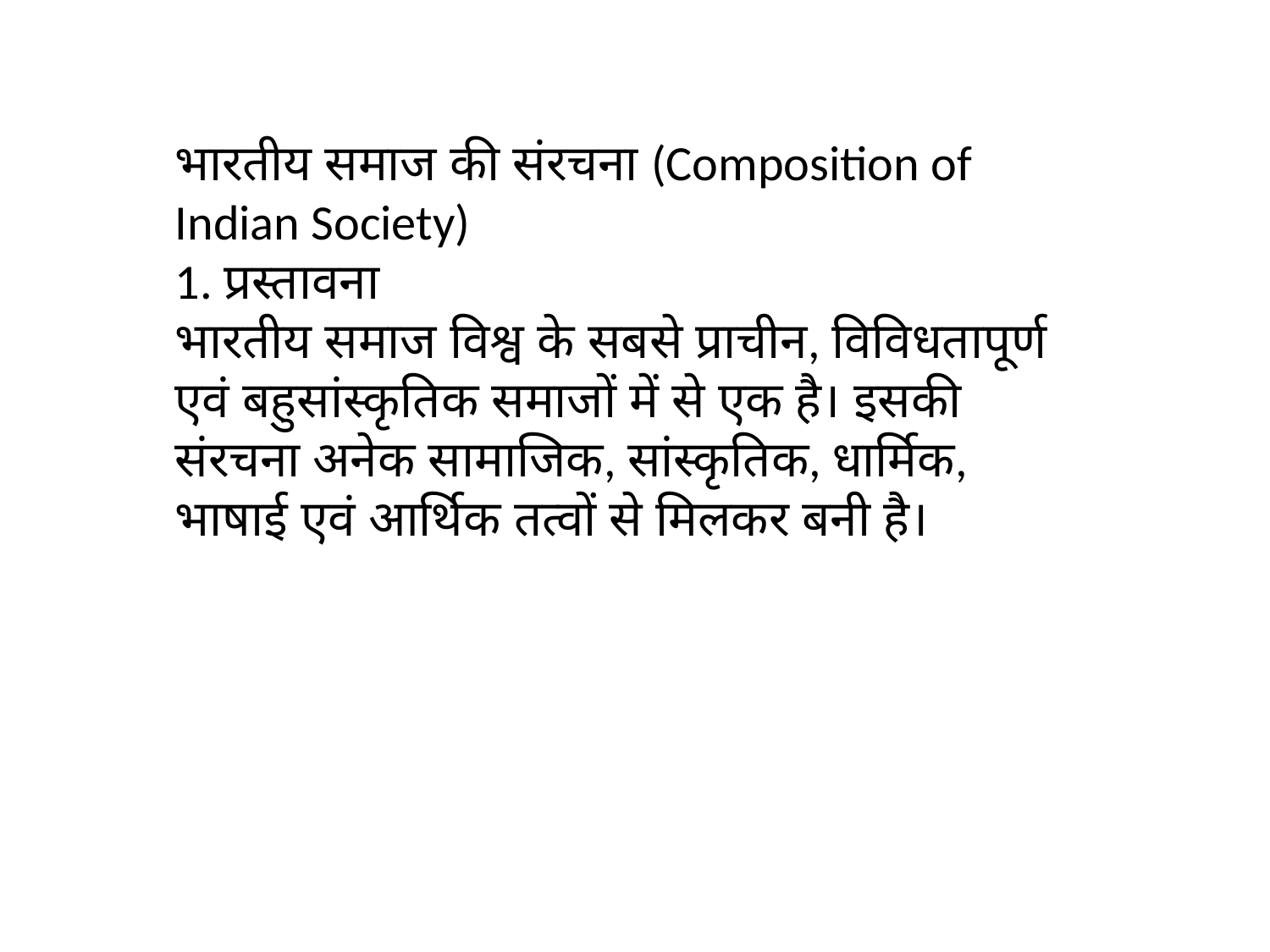

भारतीय समाज की संरचना (Composition of Indian Society)
1. प्रस्तावना
भारतीय समाज विश्व के सबसे प्राचीन, विविधतापूर्ण एवं बहुसांस्कृतिक समाजों में से एक है। इसकी संरचना अनेक सामाजिक, सांस्कृतिक, धार्मिक, भाषाई एवं आर्थिक तत्वों से मिलकर बनी है।